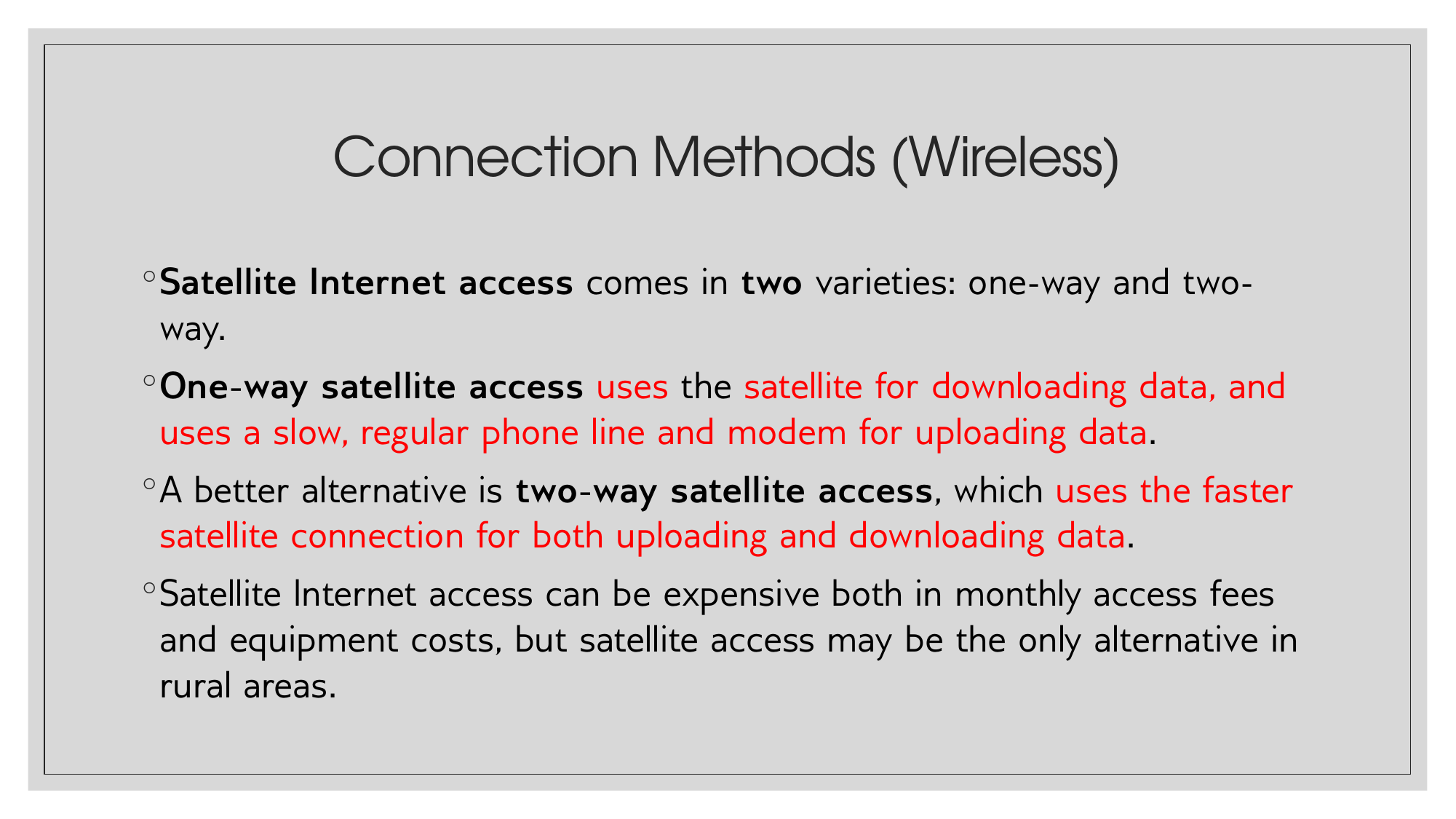

# Connection Methods (Wireless)
Satellite Internet access comes in two varieties: one-way and two-way.
One-way satellite access uses the satellite for downloading data, and uses a slow, regular phone line and modem for uploading data.
A better alternative is two-way satellite access, which uses the faster satellite connection for both uploading and downloading data.
Satellite Internet access can be expensive both in monthly access fees and equipment costs, but satellite access may be the only alternative in rural areas.